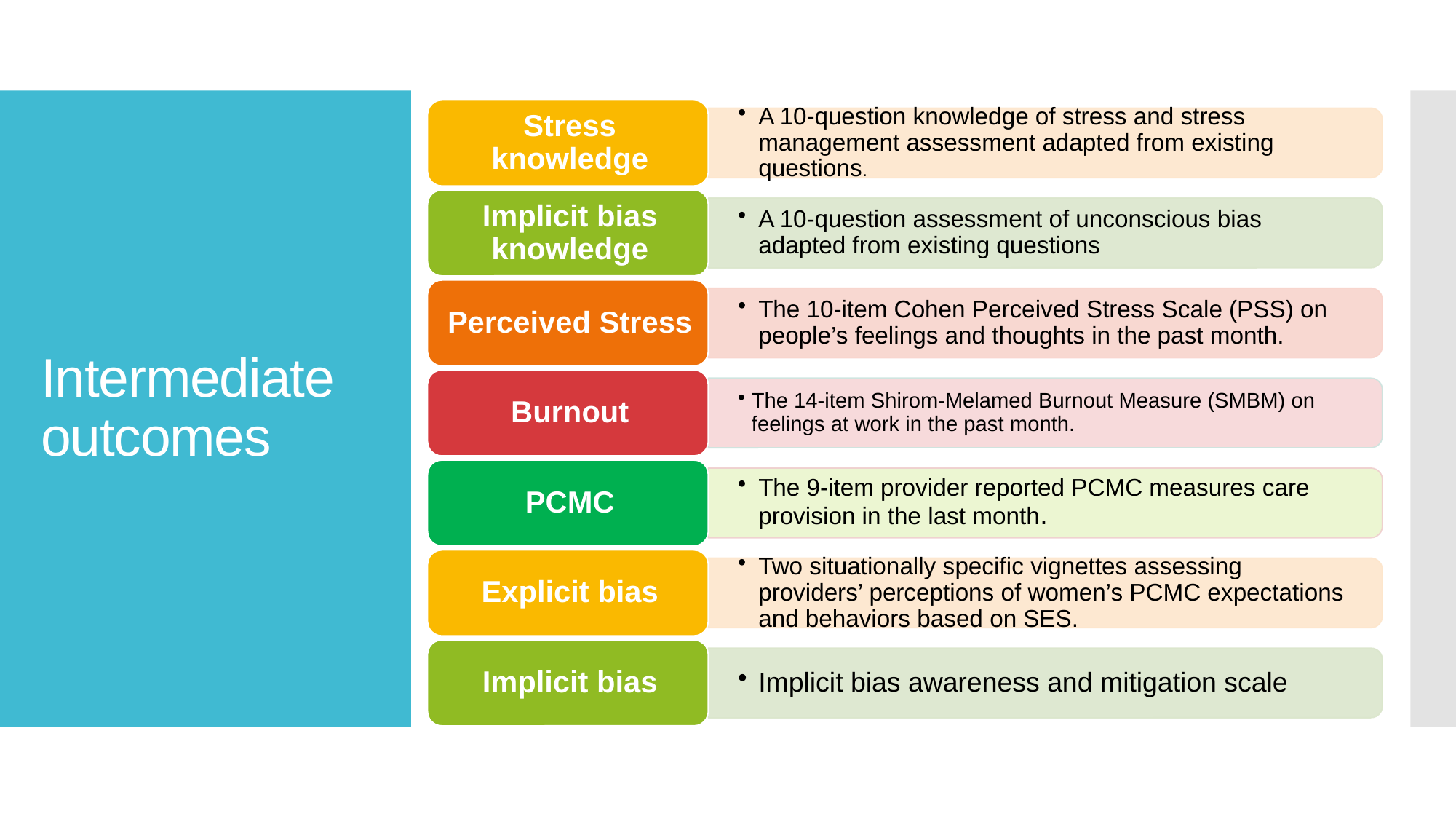

A 10-question knowledge of stress and stress management assessment adapted from existing questions.
Stress knowledge
A 10-question assessment of unconscious bias adapted from existing questions
Implicit bias knowledge
The 10-item Cohen Perceived Stress Scale (PSS) on people’s feelings and thoughts in the past month.
Perceived Stress
The 14-item Shirom-Melamed Burnout Measure (SMBM) on feelings at work in the past month.
Burnout
The 9-item provider reported PCMC measures care provision in the last month.
PCMC
Two situationally specific vignettes assessing providers’ perceptions of women’s PCMC expectations and behaviors based on SES.
Explicit bias
Implicit bias awareness and mitigation scale
Implicit bias
# Intermediate outcomes